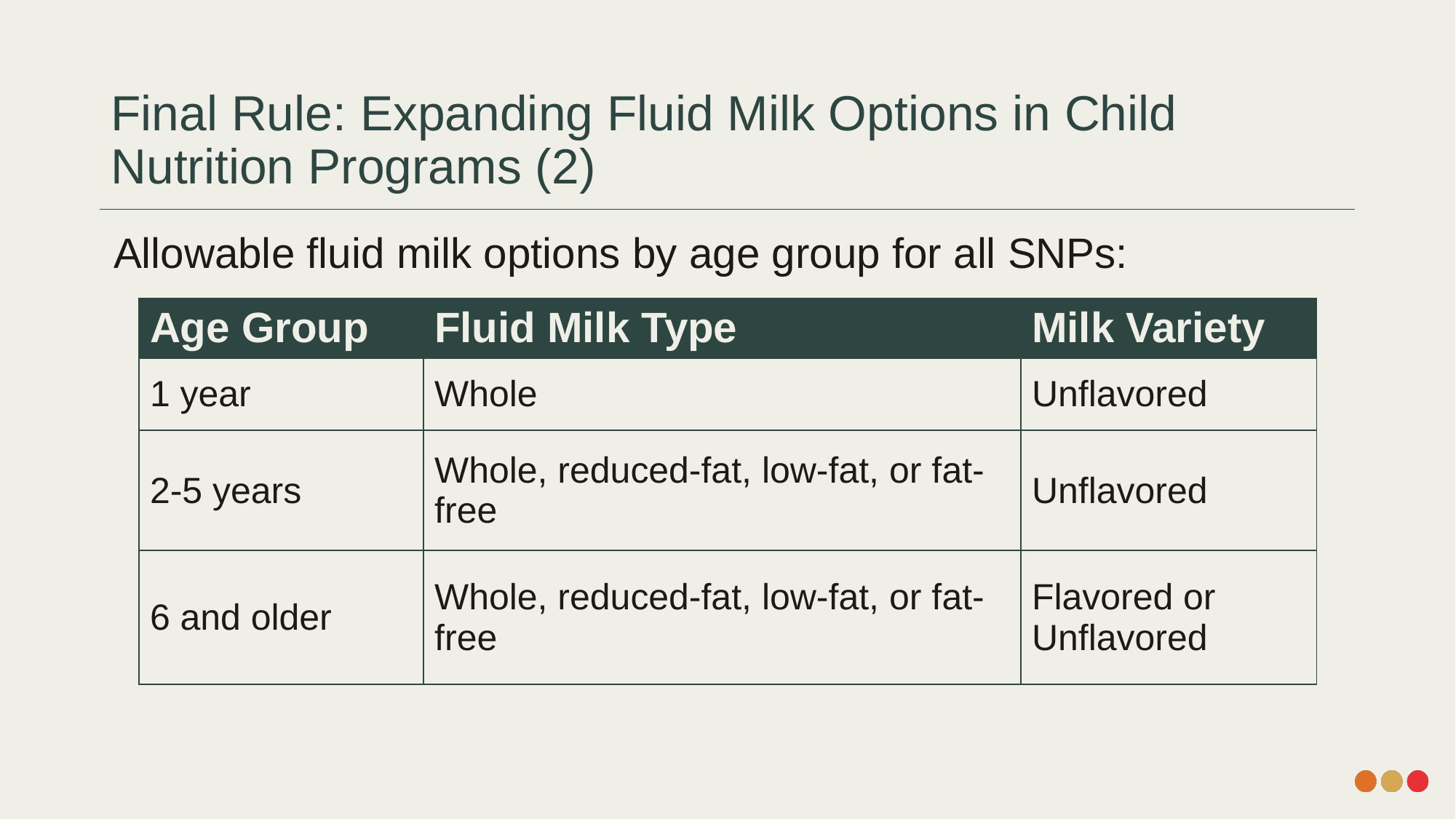

# Final Rule: Expanding Fluid Milk Options in Child Nutrition Programs (2)
Allowable fluid milk options by age group for all SNPs:
| Age Group | Fluid Milk Type | Milk Variety |
| --- | --- | --- |
| 1 year | Whole | Unflavored |
| 2-5 years | Whole, reduced-fat, low-fat, or fat-free | Unflavored |
| 6 and older | Whole, reduced-fat, low-fat, or fat-free | Flavored or Unflavored |